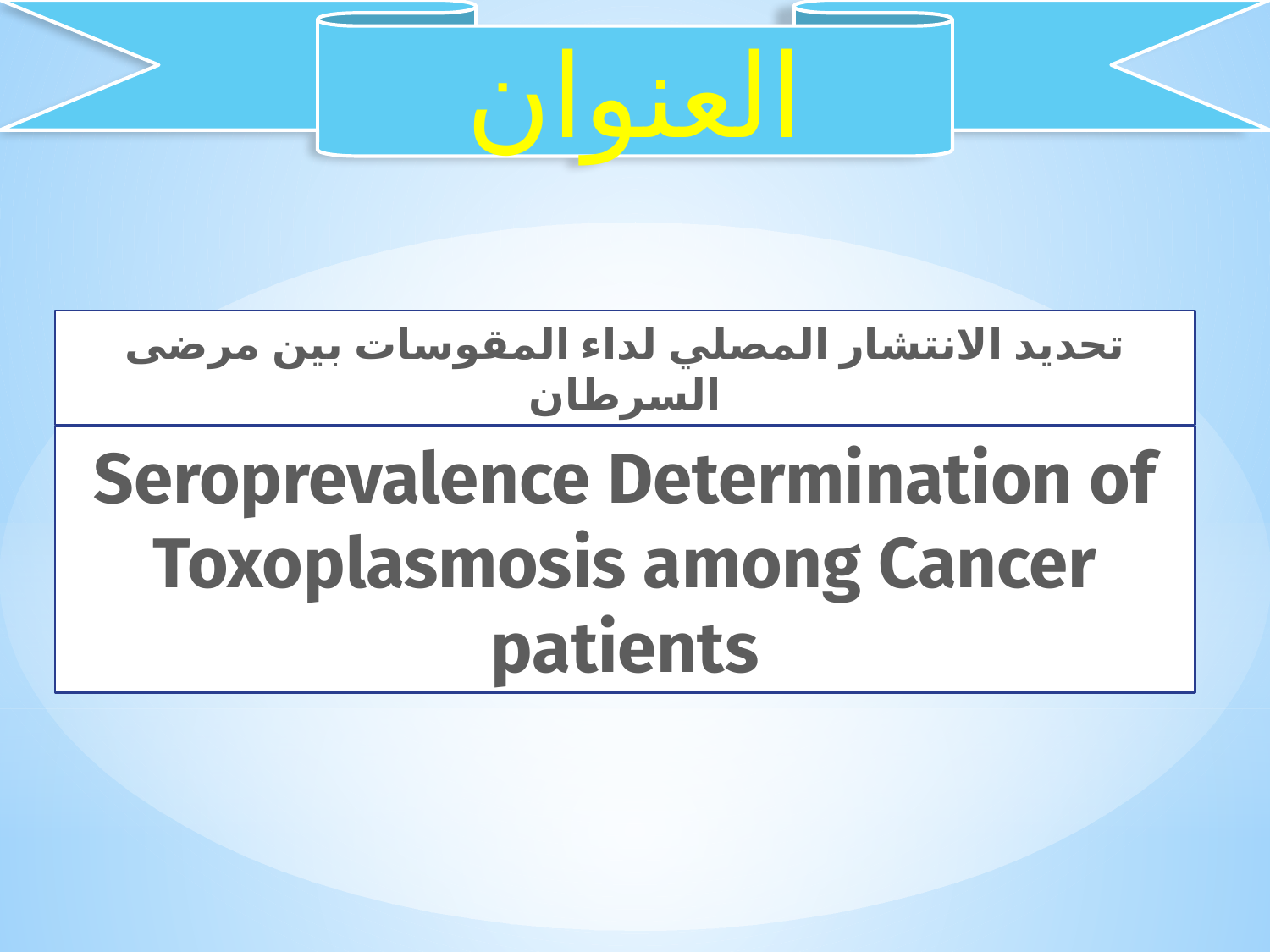

العنوان
تحديد الانتشار المصلي لداء المقوسات بين مرضى السرطان
Seroprevalence Determination of Toxoplasmosis among Cancer patients